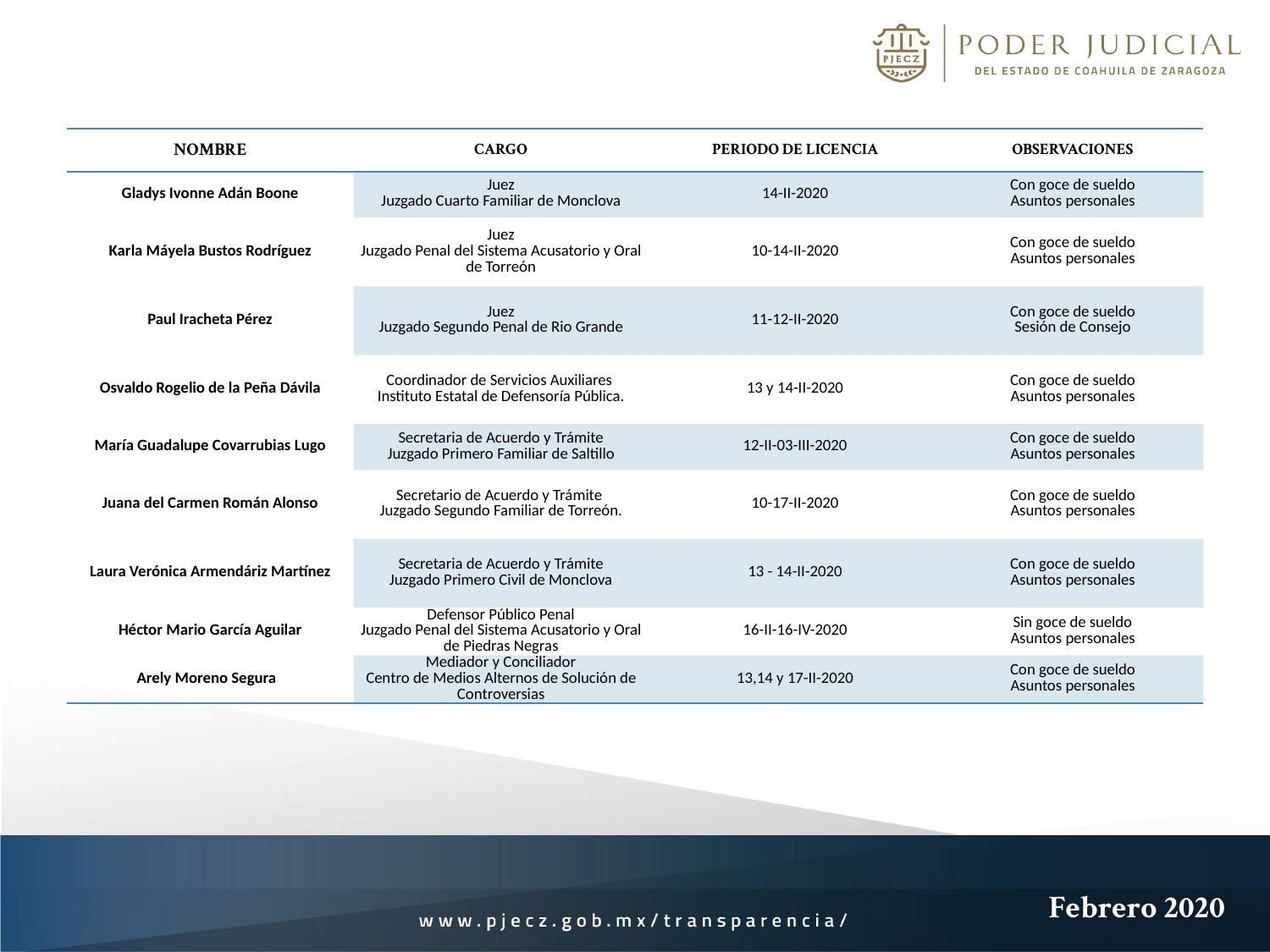

| NOMBRE | CARGO | PERIODO DE LICENCIA | OBSERVACIONES |
| --- | --- | --- | --- |
| Gladys Ivonne Adán Boone | Juez Juzgado Cuarto Familiar de Monclova | 14-II-2020 | Con goce de sueldo Asuntos personales |
| Karla Máyela Bustos Rodríguez | Juez Juzgado Penal del Sistema Acusatorio y Oral de Torreón | 10-14-II-2020 | Con goce de sueldo Asuntos personales |
| Paul Iracheta Pérez | Juez Juzgado Segundo Penal de Rio Grande | 11-12-II-2020 | Con goce de sueldo Sesión de Consejo |
| Osvaldo Rogelio de la Peña Dávila | Coordinador de Servicios Auxiliares Instituto Estatal de Defensoría Pública. | 13 y 14-II-2020 | Con goce de sueldo Asuntos personales |
| María Guadalupe Covarrubias Lugo | Secretaria de Acuerdo y Trámite Juzgado Primero Familiar de Saltillo | 12-II-03-III-2020 | Con goce de sueldo Asuntos personales |
| Juana del Carmen Román Alonso | Secretario de Acuerdo y Trámite Juzgado Segundo Familiar de Torreón. | 10-17-II-2020 | Con goce de sueldo Asuntos personales |
| Laura Verónica Armendáriz Martínez | Secretaria de Acuerdo y Trámite Juzgado Primero Civil de Monclova | 13 - 14-II-2020 | Con goce de sueldo Asuntos personales |
| Héctor Mario García Aguilar | Defensor Público Penal Juzgado Penal del Sistema Acusatorio y Oral de Piedras Negras | 16-II-16-IV-2020 | Sin goce de sueldo Asuntos personales |
| Arely Moreno Segura | Mediador y Conciliador Centro de Medios Alternos de Solución de Controversias | 13,14 y 17-II-2020 | Con goce de sueldo Asuntos personales |
Febrero 2020